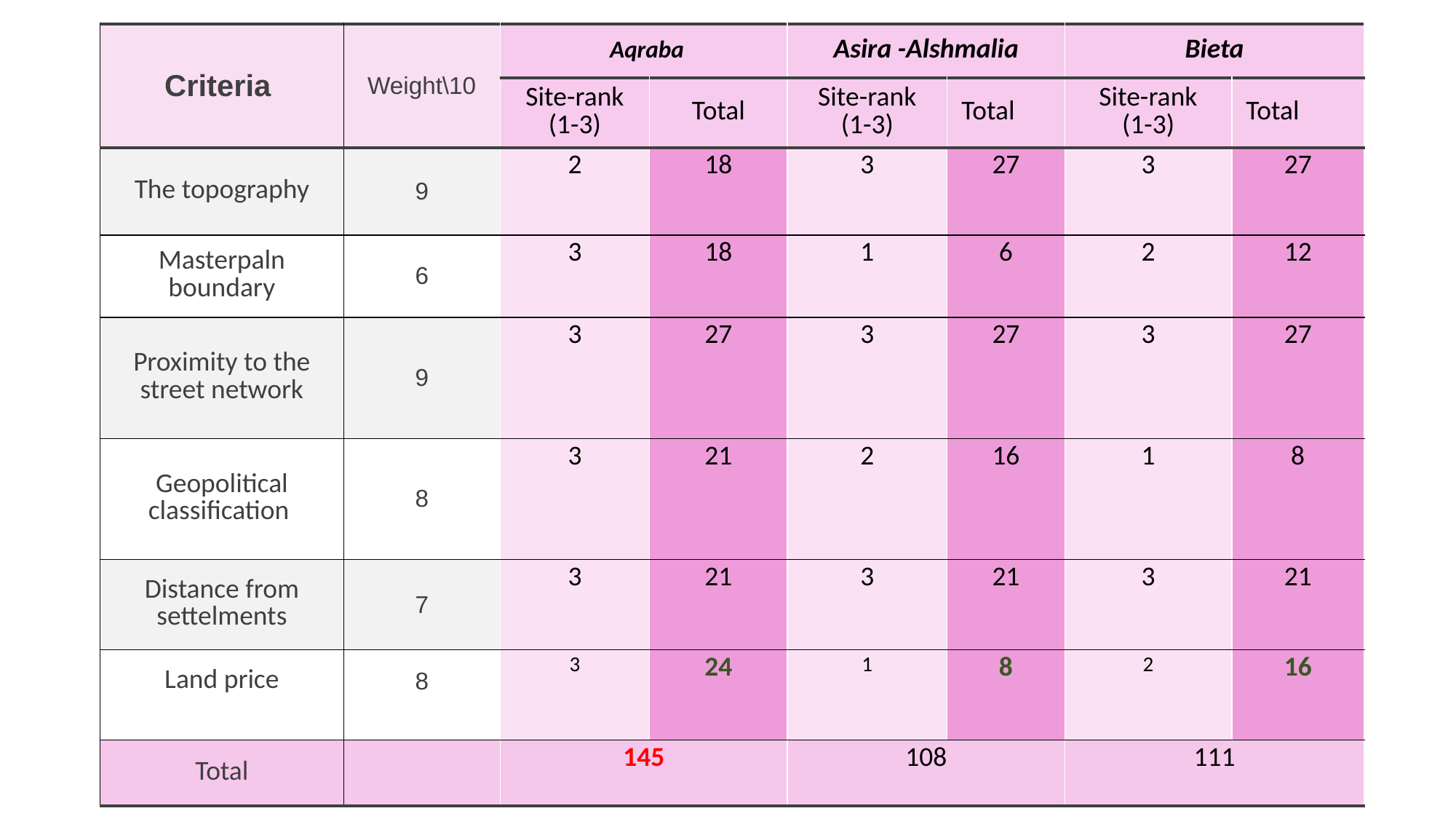

| Criteria | Weight\10 | Aqraba |  | Asira -Alshmalia |  | Bieta |  |
| --- | --- | --- | --- | --- | --- | --- | --- |
|  |  | Site-rank (1-3) | Total | Site-rank (1-3) | Total | Site-rank (1-3) | Total |
| The topography | 9 | 2 | 18 | 3 | 27 | 3 | 27 |
| Masterpaln boundary | 6 | 3 | 18 | 1 | 6 | 2 | 12 |
| Proximity to the street network | 9 | 3 | 27 | 3 | 27 | 3 | 27 |
| Geopolitical classification | 8 | 3 | 21 | 2 | 16 | 1 | 8 |
| Distance from settelments | 7 | 3 | 21 | 3 | 21 | 3 | 21 |
| Land price | 8 | 3 | 24 | 1 | 8 | 2 | 16 |
| Total |  | 145 |  | 108 |  | 111 |  |